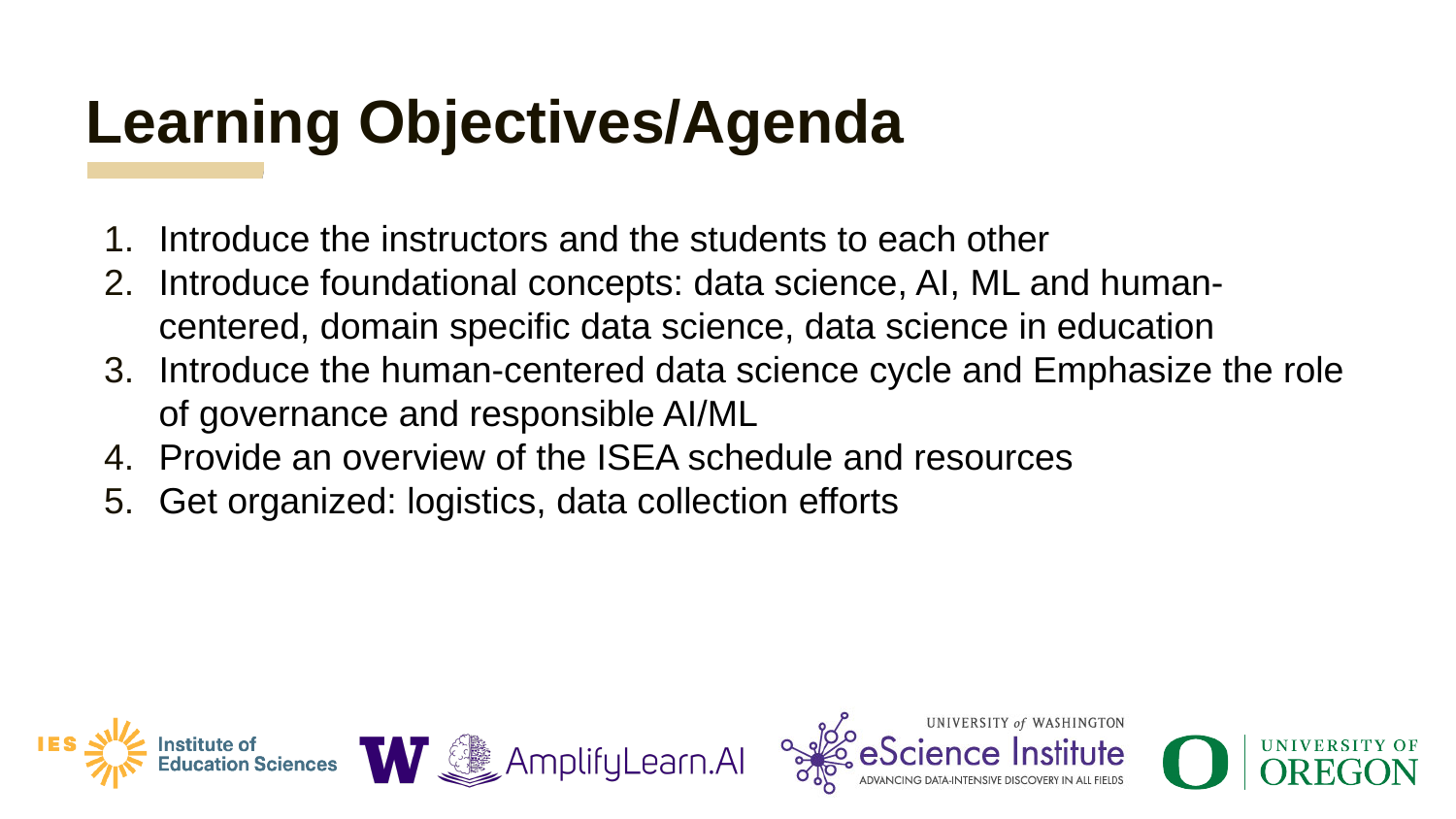

# Learning Objectives/Agenda
Introduce the instructors and the students to each other
Introduce foundational concepts: data science, AI, ML and human-centered, domain specific data science, data science in education
Introduce the human-centered data science cycle and Emphasize the role of governance and responsible AI/ML
Provide an overview of the ISEA schedule and resources
Get organized: logistics, data collection efforts